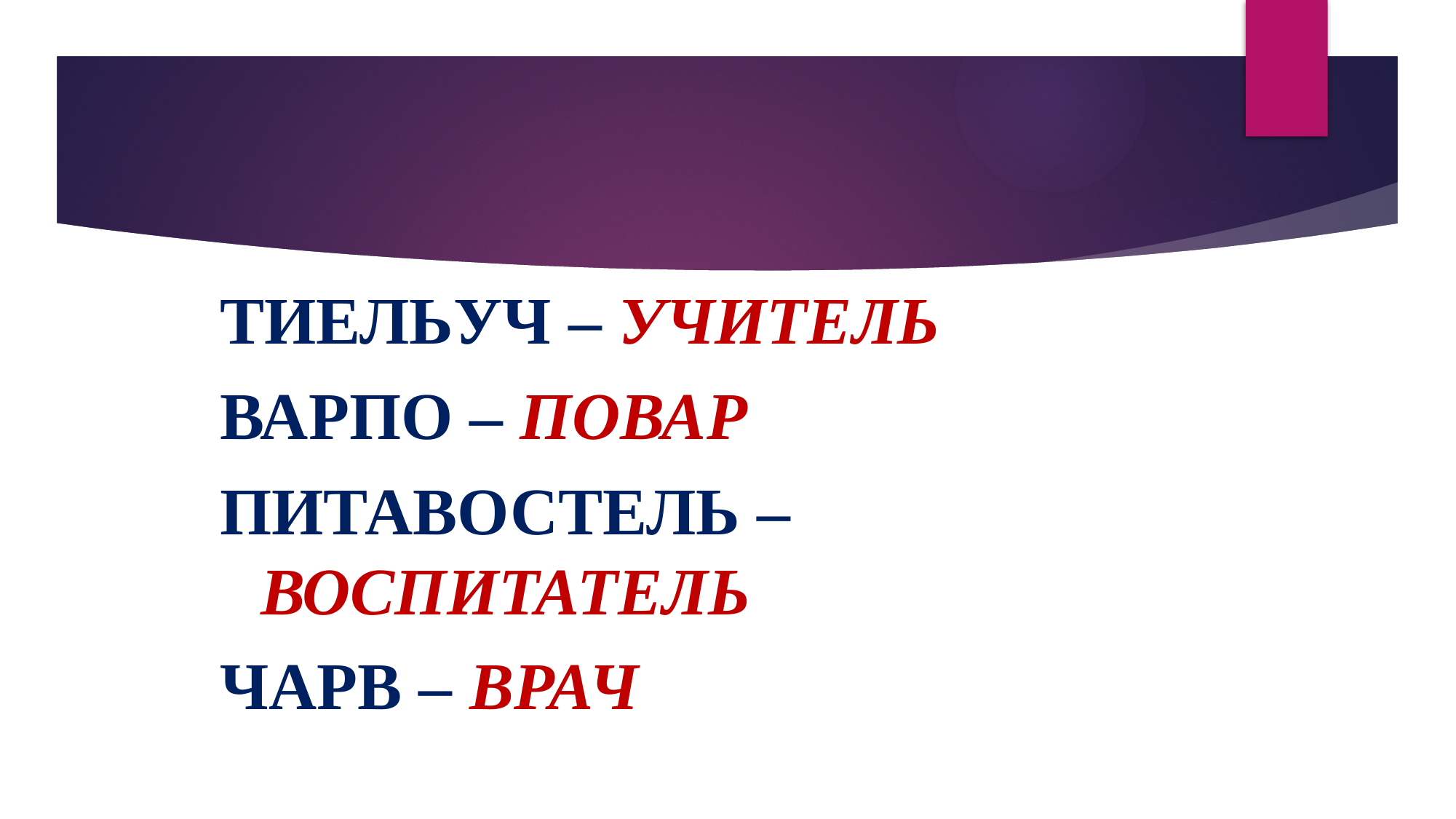

#

ТИЕЛЬУЧ – УЧИТЕЛЬ
ВАРПО – ПОВАР
ПИТАВОСТЕЛЬ – ВОСПИТАТЕЛЬ
ЧАРВ – ВРАЧ